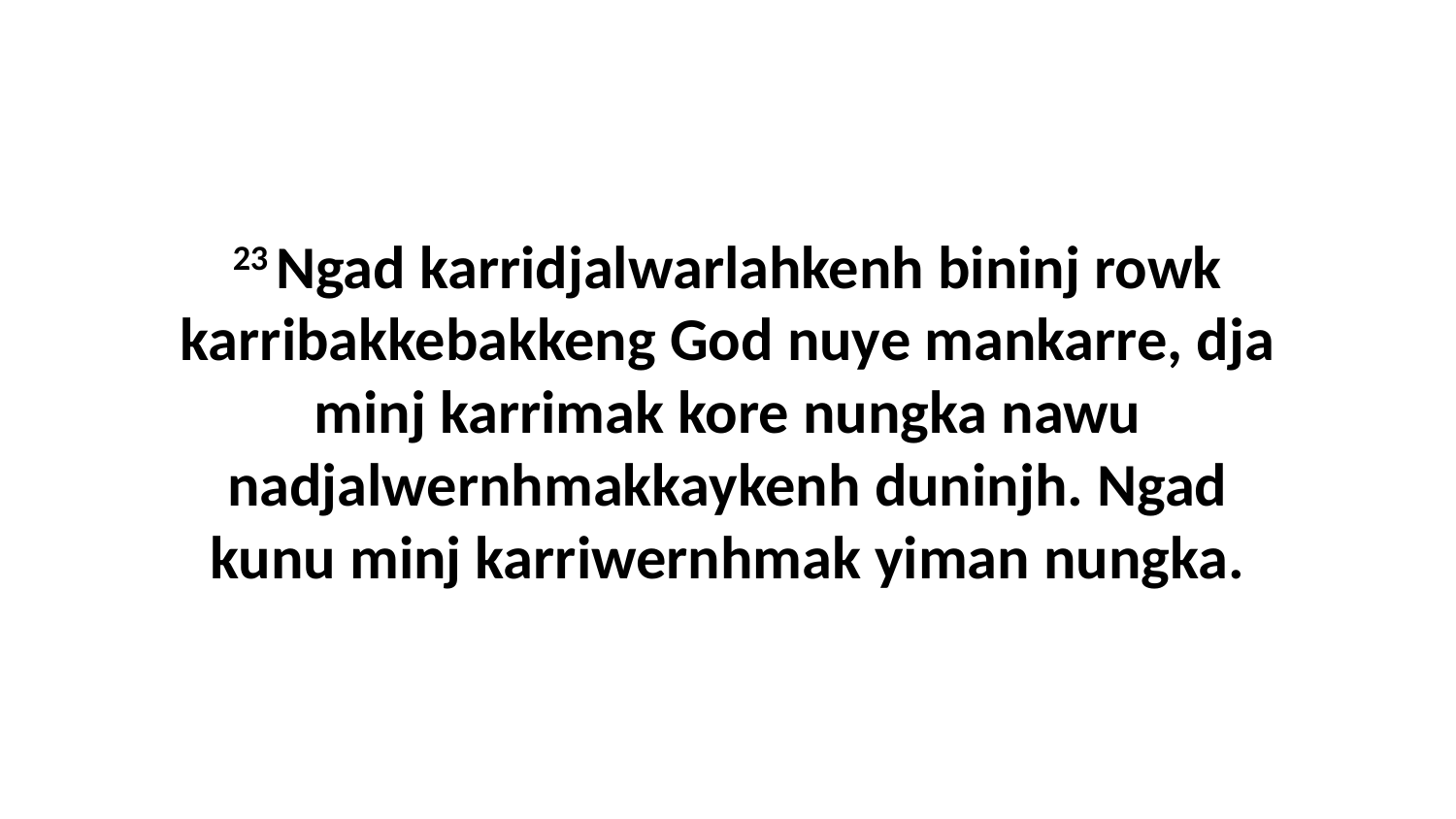

23 Ngad karridjalwarlahkenh bininj rowk karribakkebakkeng God nuye mankarre, dja minj karrimak kore nungka nawu nadjalwernhmakkaykenh duninjh. Ngad kunu minj karriwernhmak yiman nungka.